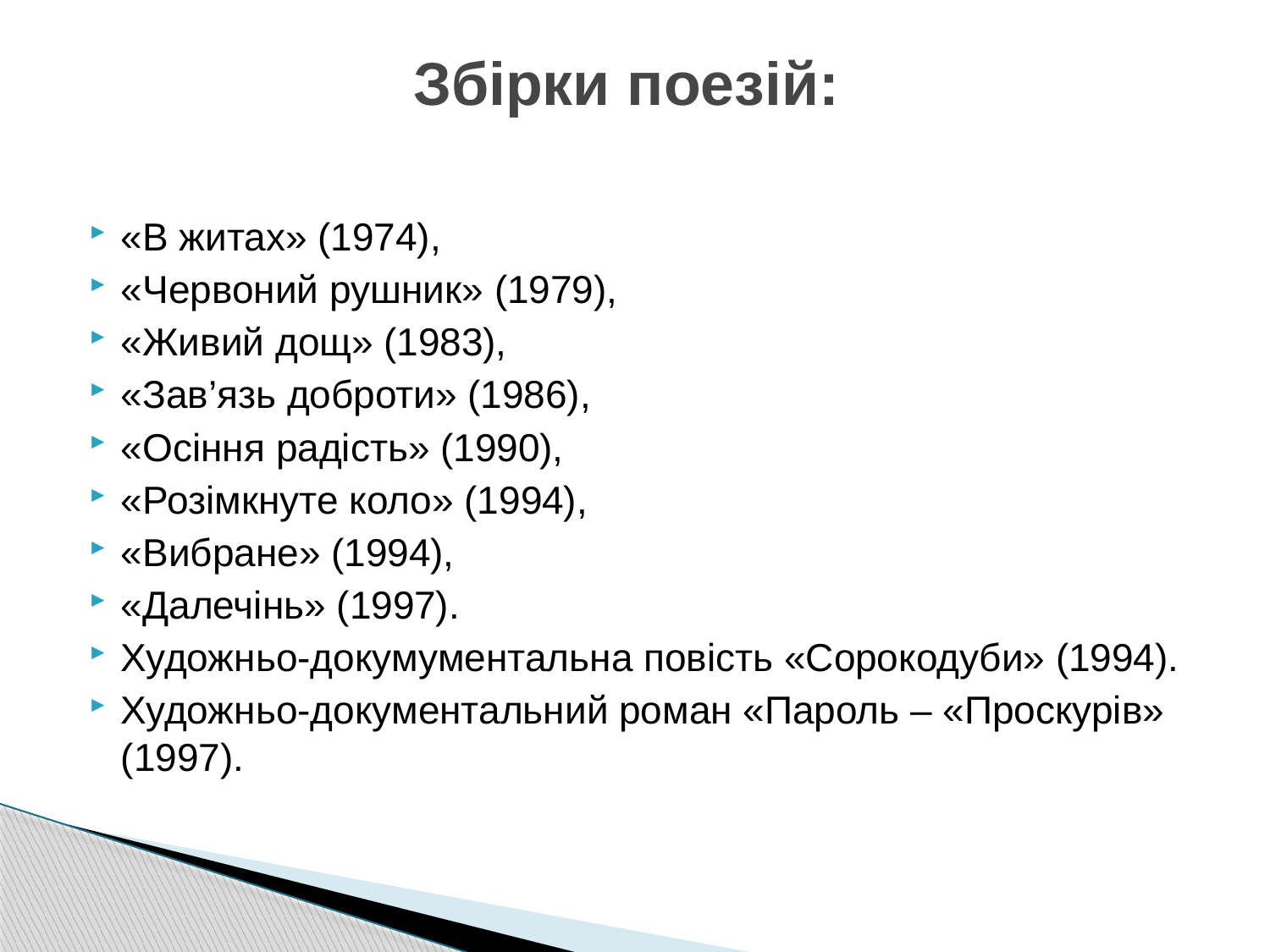

# Збірки поезій:
«В житах» (1974),
«Червоний рушник» (1979),
«Живий дощ» (1983),
«Зав’язь доброти» (1986),
«Осіння радість» (1990),
«Розімкнуте коло» (1994),
«Вибране» (1994),
«Далечінь» (1997).
Художньо-докумументальна повість «Сорокодуби» (1994).
Художньо-документальний роман «Пароль – «Проскурів» (1997).